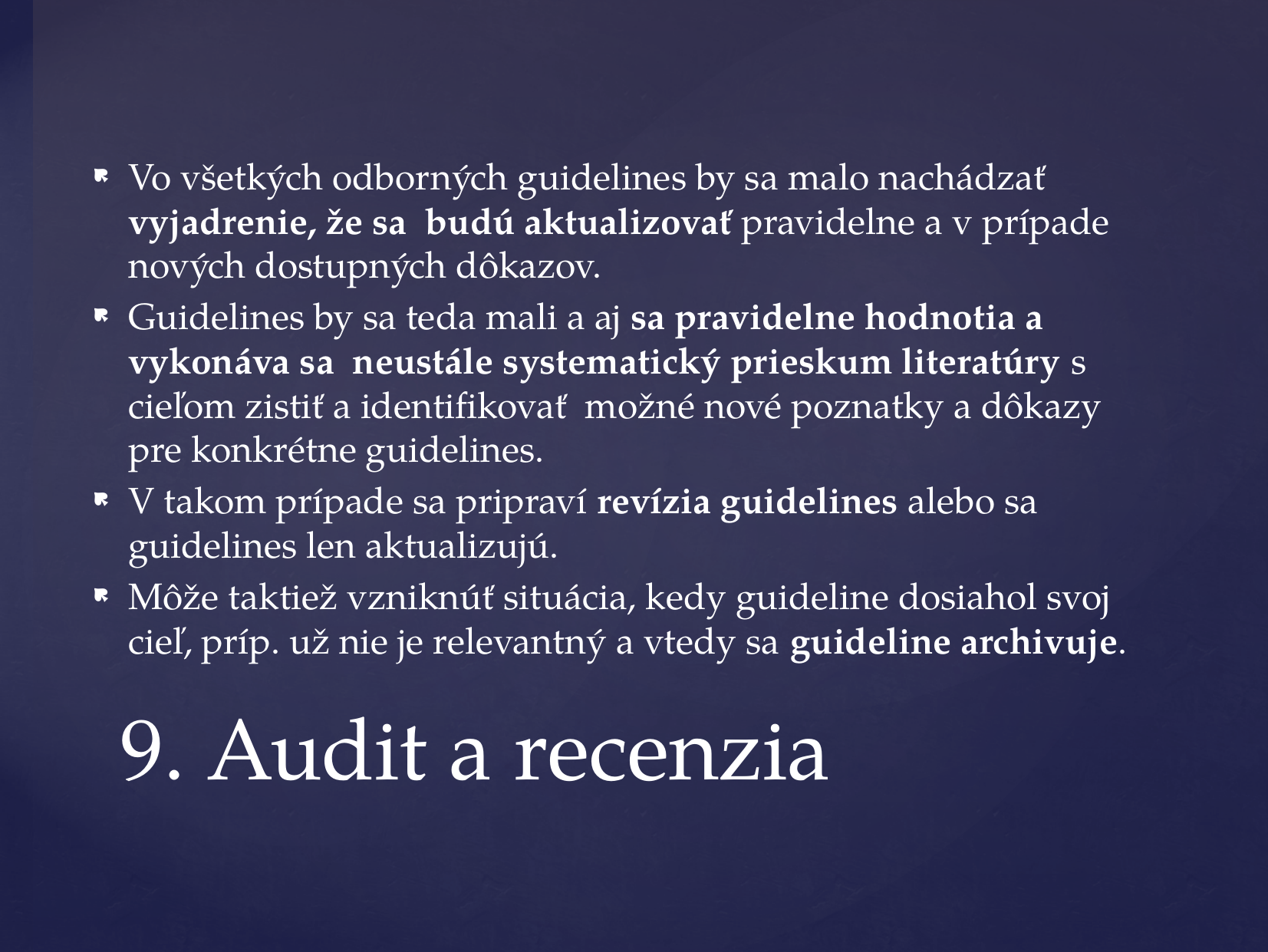

Vo všetkých odborných guidelines by sa malo nachádzať vyjadrenie, že sa  budú aktualizovať pravidelne a v prípade nových dostupných dôkazov.
Guidelines by sa teda mali a aj sa pravidelne hodnotia a vykonáva sa  neustále systematický prieskum literatúry s cieľom zistiť a identifikovať  možné nové poznatky a dôkazy pre konkrétne guidelines.
V takom prípade sa pripraví revízia guidelines alebo sa guidelines len aktualizujú.
Môže taktiež vzniknúť situácia, kedy guideline dosiahol svoj cieľ, príp. už nie je relevantný a vtedy sa guideline archivuje.

# 9. Audit a recenzia